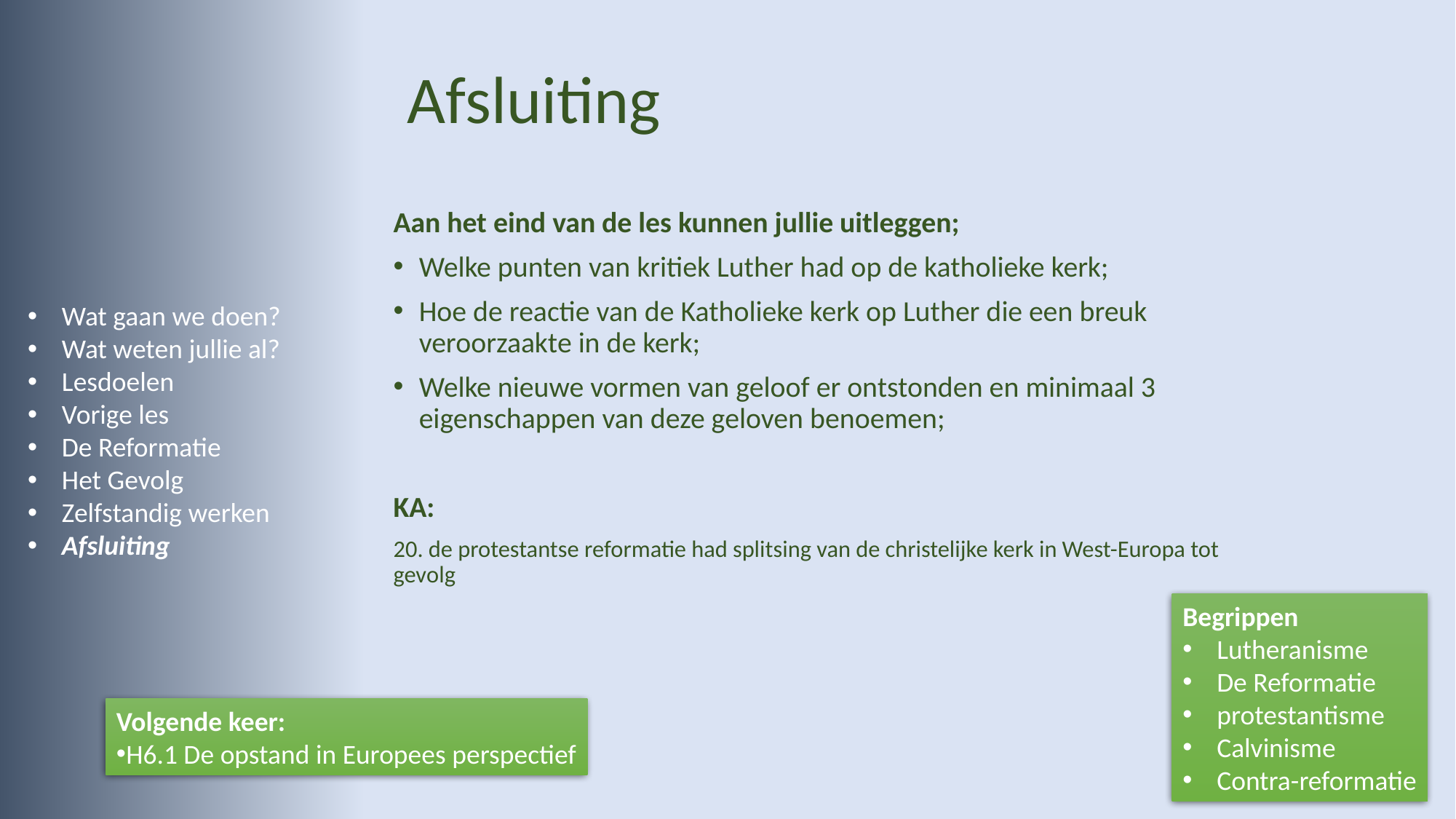

# Afsluiting
Aan het eind van de les kunnen jullie uitleggen;
Welke punten van kritiek Luther had op de katholieke kerk;
Hoe de reactie van de Katholieke kerk op Luther die een breuk veroorzaakte in de kerk;
Welke nieuwe vormen van geloof er ontstonden en minimaal 3 eigenschappen van deze geloven benoemen;

KA:
20. de protestantse reformatie had splitsing van de christelijke kerk in West-Europa tot gevolg

Wat gaan we doen?
Wat weten jullie al?
Lesdoelen
Vorige les
De Reformatie
Het Gevolg
Zelfstandig werken
Afsluiting
Begrippen
Lutheranisme
De Reformatie
protestantisme
Calvinisme
Contra-reformatie
Volgende keer:
H6.1 De opstand in Europees perspectief